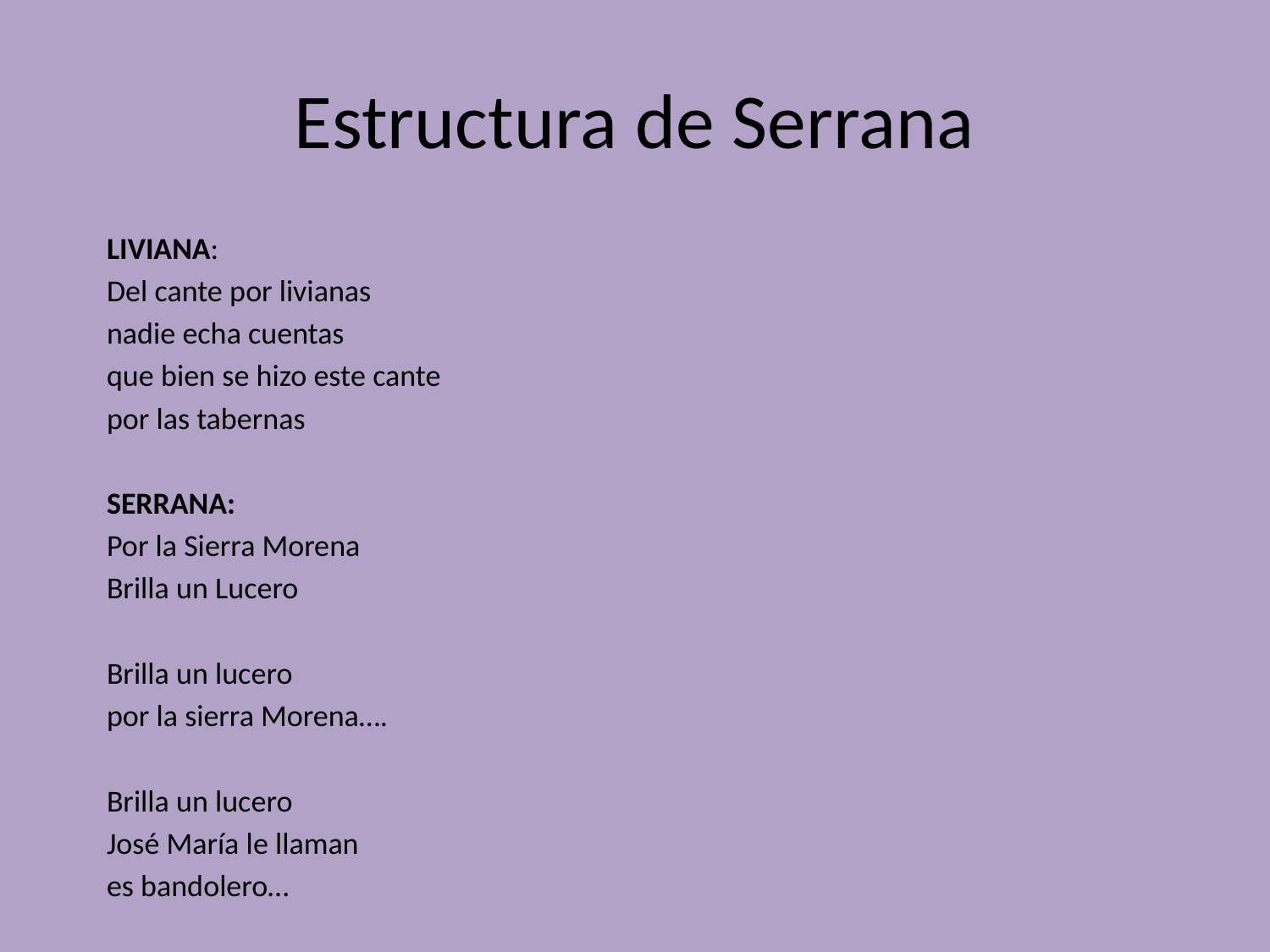

# Estructura de Serrana
	LIVIANA:
 	Del cante por livianas
	nadie echa cuentas
	que bien se hizo este cante
	por las tabernas

	SERRANA:
	Por la Sierra Morena
	Brilla un Lucero

	Brilla un lucero
	por la sierra Morena….

	Brilla un lucero
	José María le llaman
	es bandolero…